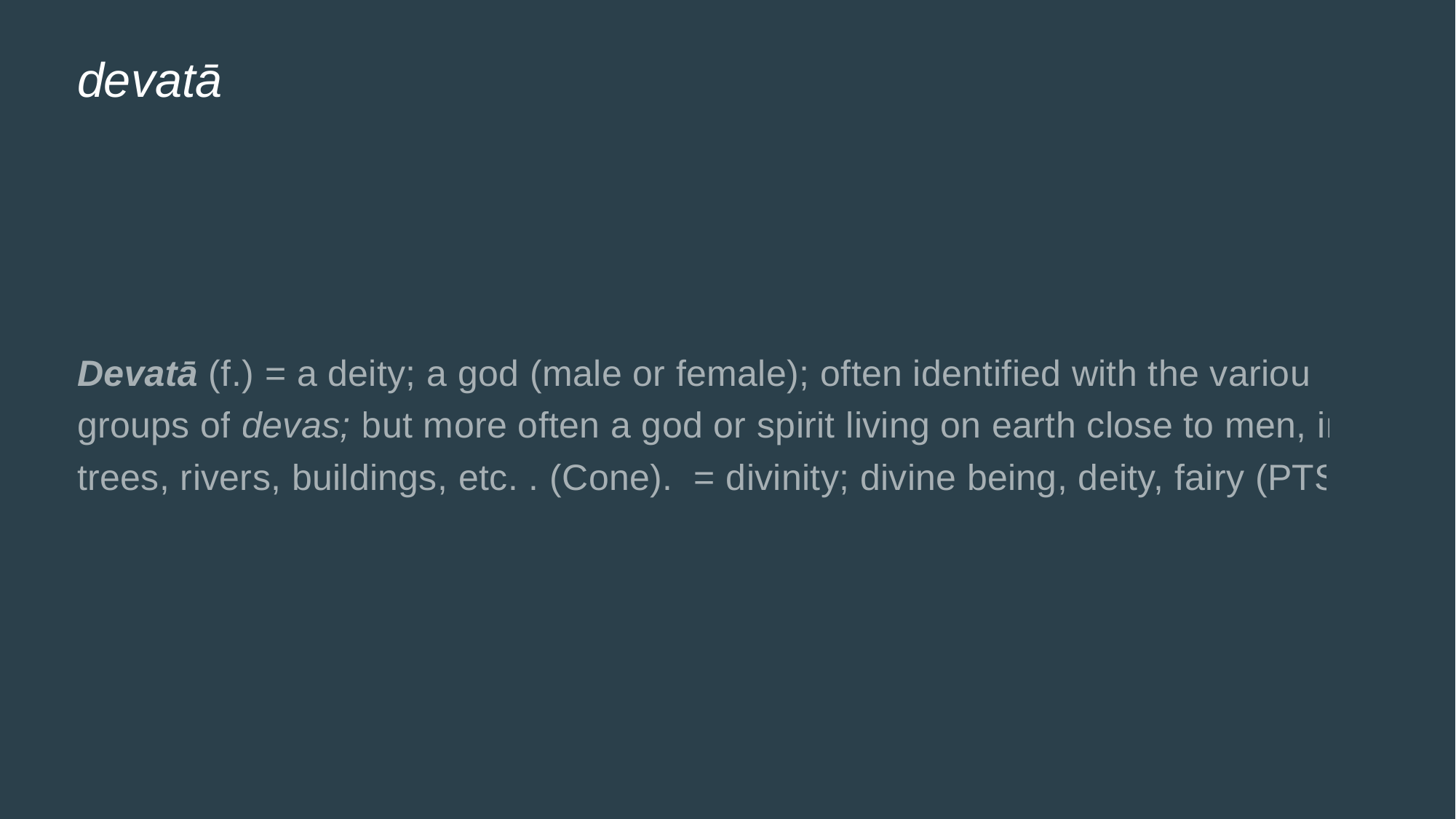

# devatā
Devatā (f.) = a deity; a god (male or female); often identified with the various groups of devas; but more often a god or spirit living on earth close to men, in trees, rivers, buildings, etc. . (Cone).  = divinity; divine being, deity, fairy (PTS)